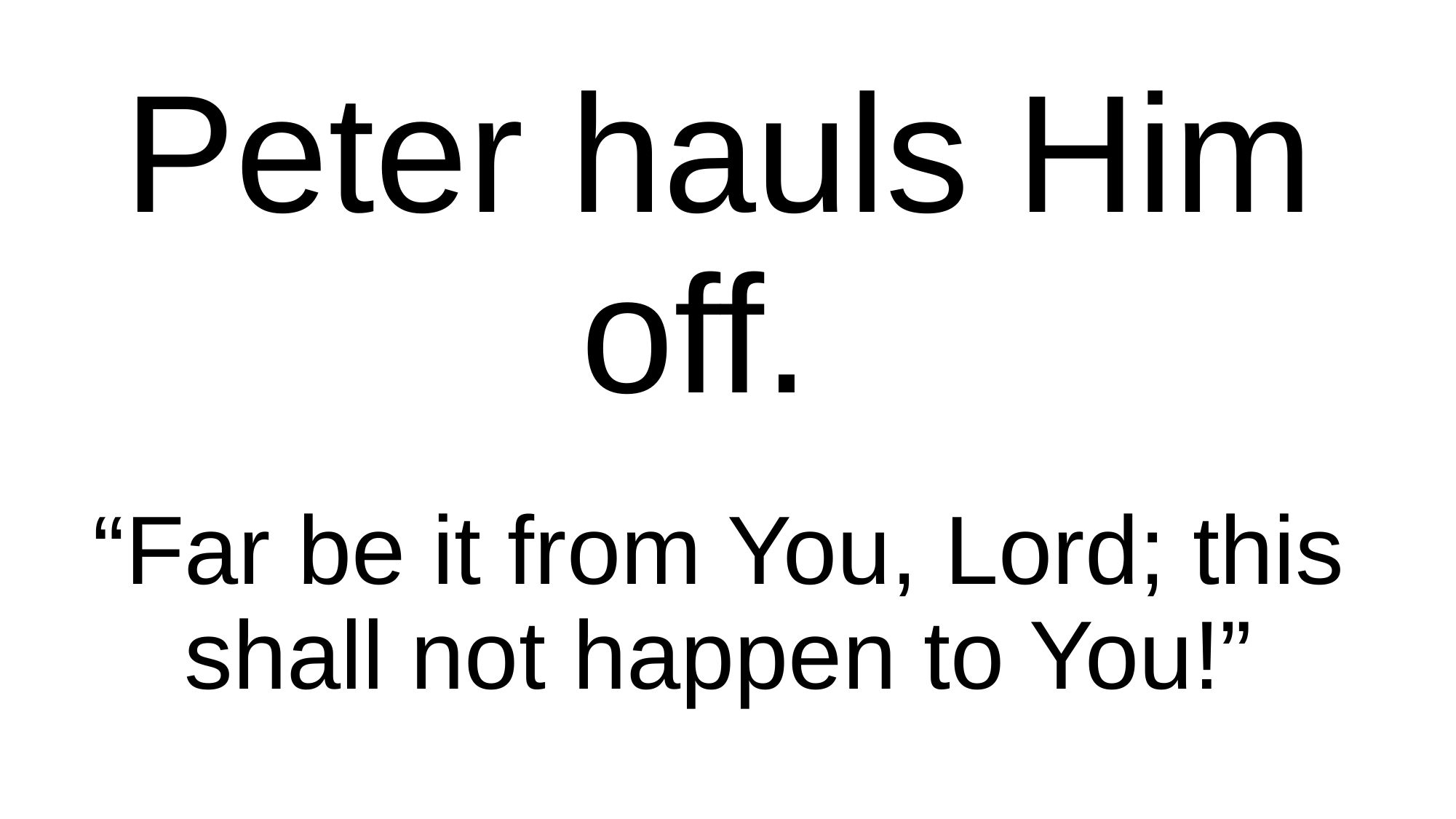

Peter hauls Him off.

“Far be it from You, Lord; this shall not happen to You!”